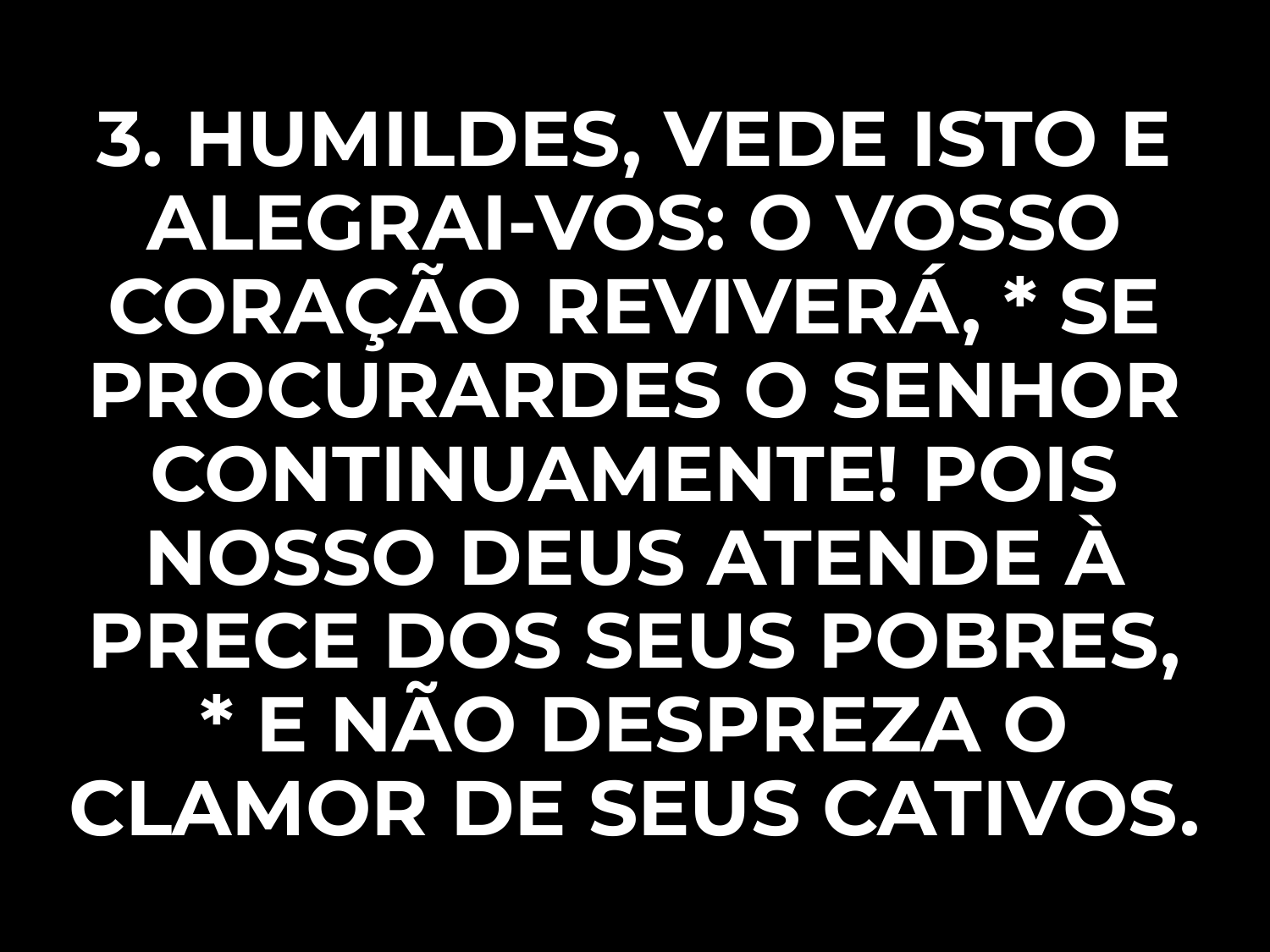

3. HUMILDES, VEDE ISTO E ALEGRAI-VOS: O VOSSO CORAÇÃO REVIVERÁ, * SE PROCURARDES O SENHOR CONTINUAMENTE! POIS NOSSO DEUS ATENDE À PRECE DOS SEUS POBRES, * E NÃO DESPREZA O CLAMOR DE SEUS CATIVOS.